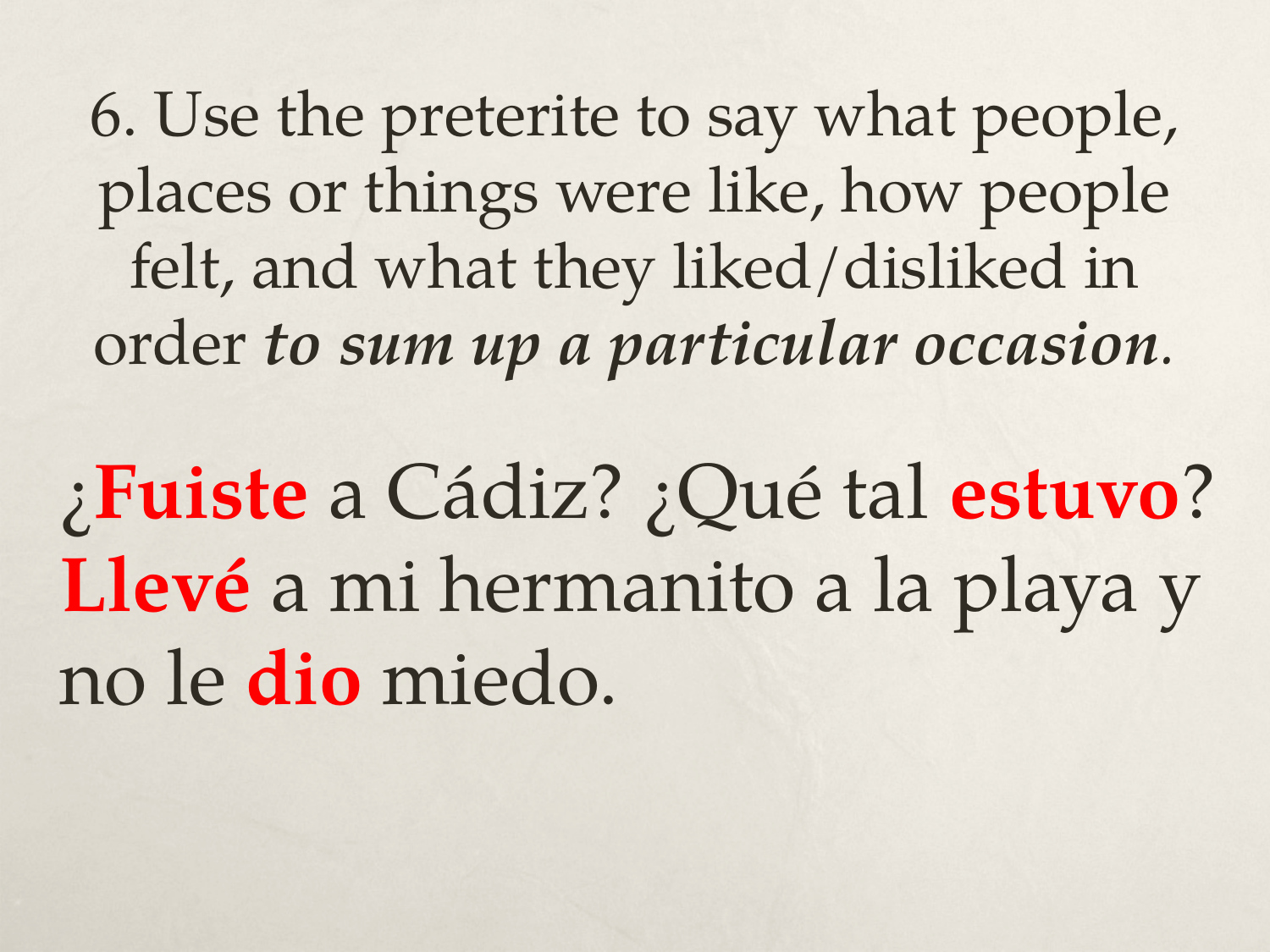

# 6. Use the preterite to say what people, places or things were like, how people felt, and what they liked/disliked in order to sum up a particular occasion.
¿Fuiste a Cádiz? ¿Qué tal estuvo?
Llevé a mi hermanito a la playa y no le dio miedo.